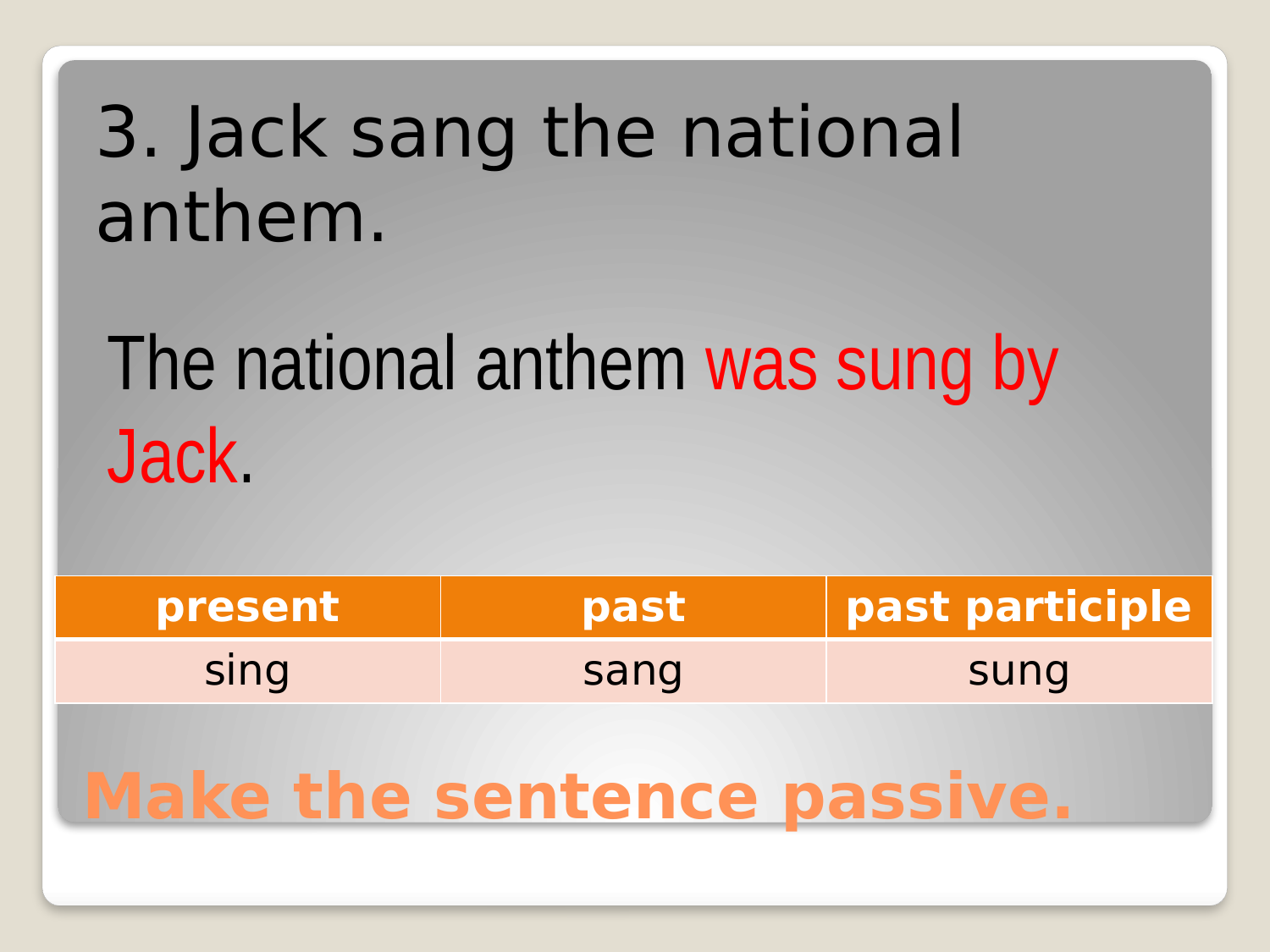

3. Jack sang the national anthem.
The national anthem was sung by Jack.
| present | past | past participle |
| --- | --- | --- |
| sing | sang | sung |
# Make the sentence passive.